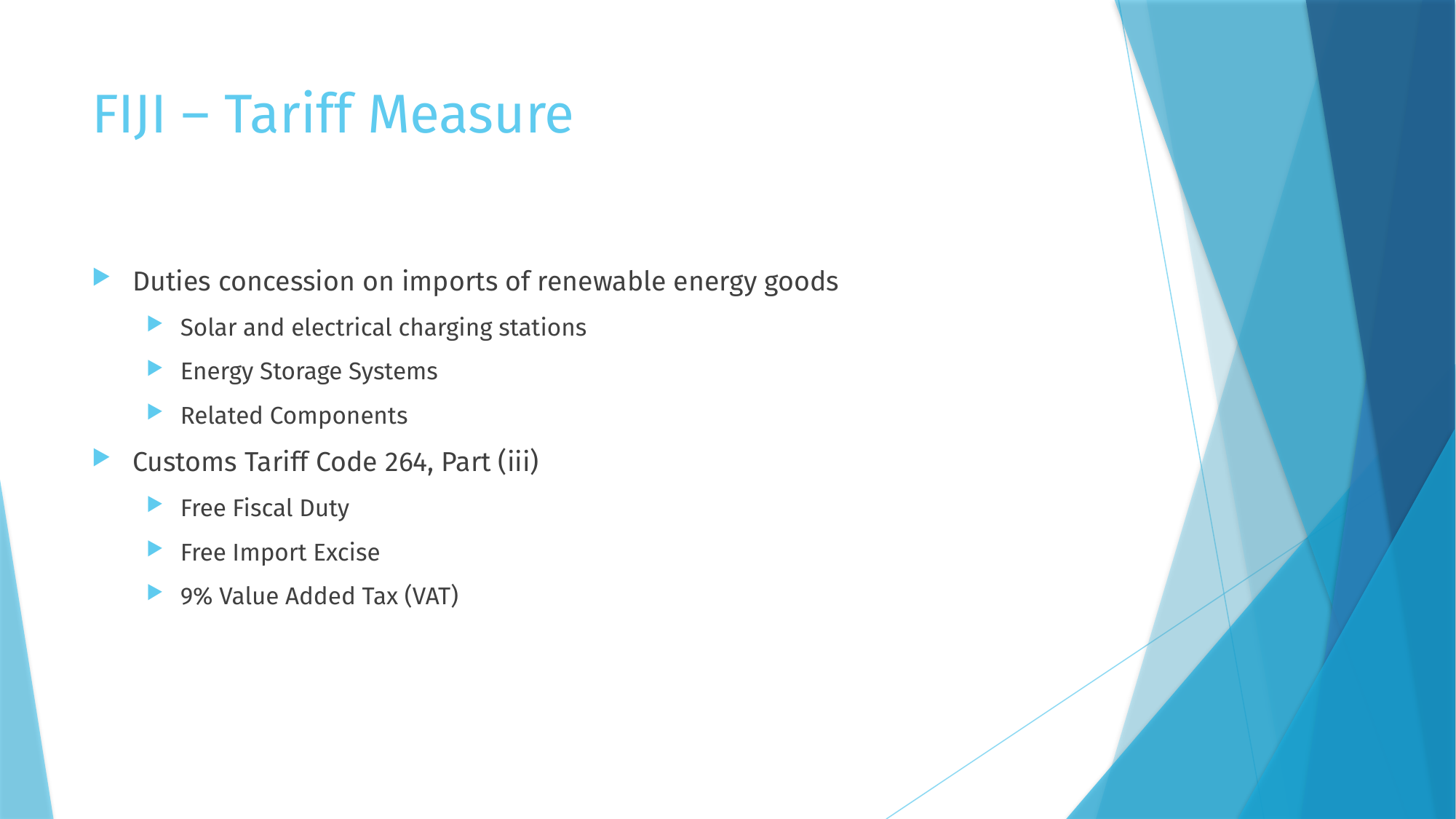

# FIJI – Tariff Measure
Duties concession on imports of renewable energy goods
Solar and electrical charging stations
Energy Storage Systems
Related Components
Customs Tariff Code 264, Part (iii)
Free Fiscal Duty
Free Import Excise
9% Value Added Tax (VAT)